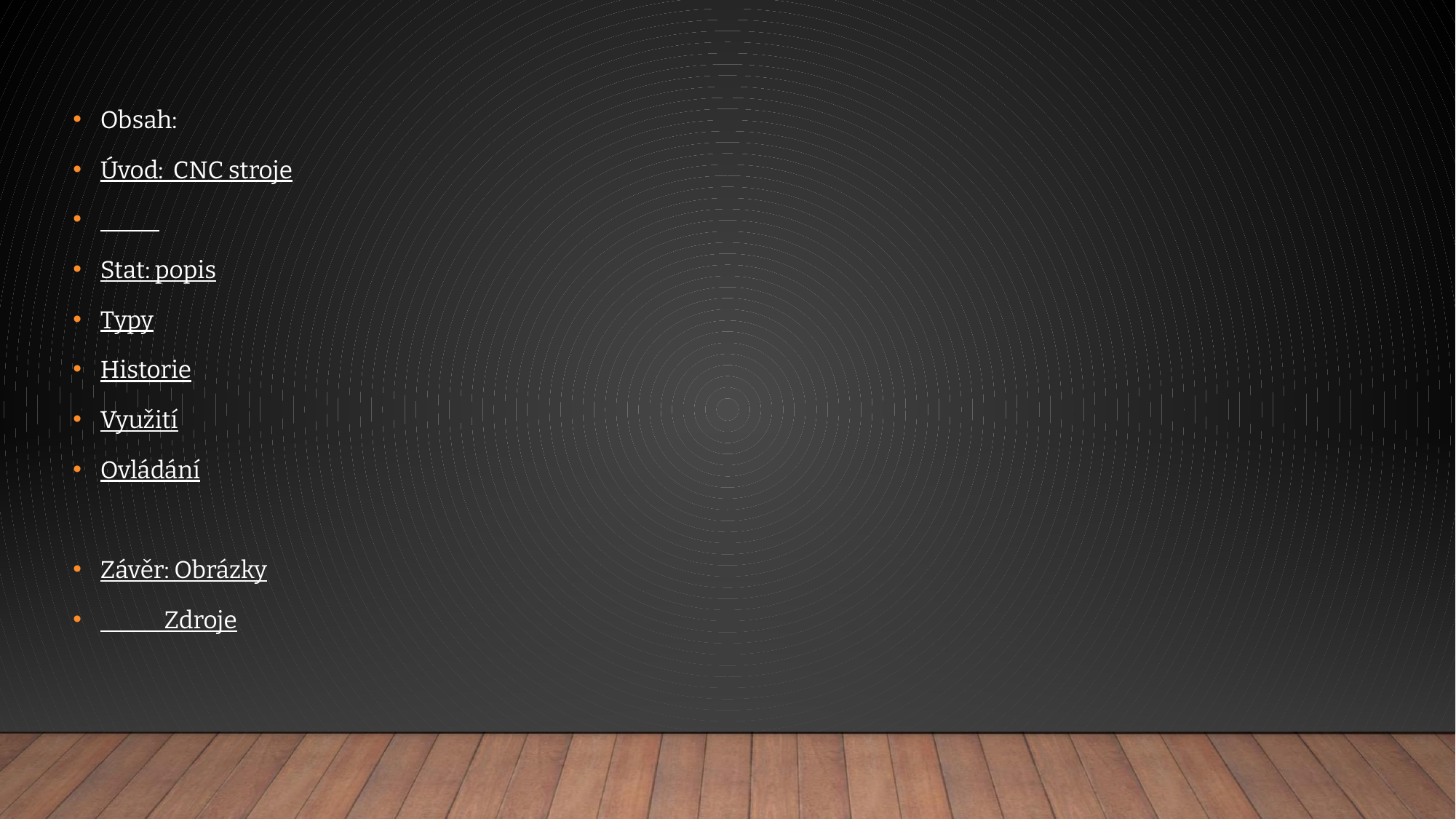

Obsah:
Úvod:  CNC stroje

Stat: popis
Typy
Historie
Využití
Ovládání

Závěr: Obrázky
             Zdroje